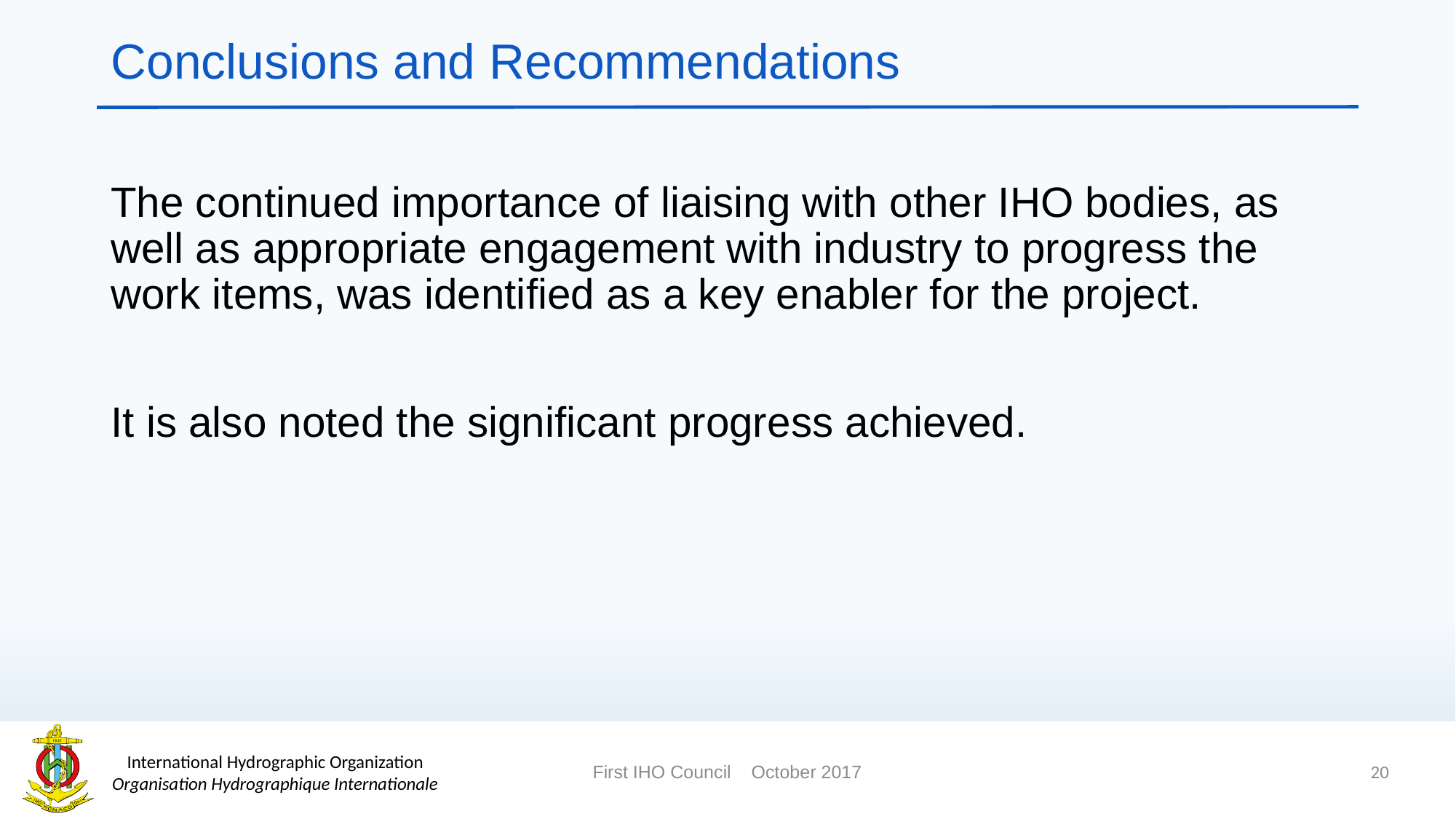

# Conclusions and Recommendations
The continued importance of liaising with other IHO bodies, as well as appropriate engagement with industry to progress the work items, was identified as a key enabler for the project.

It is also noted the significant progress achieved.

20
First IHO Council    October 2017